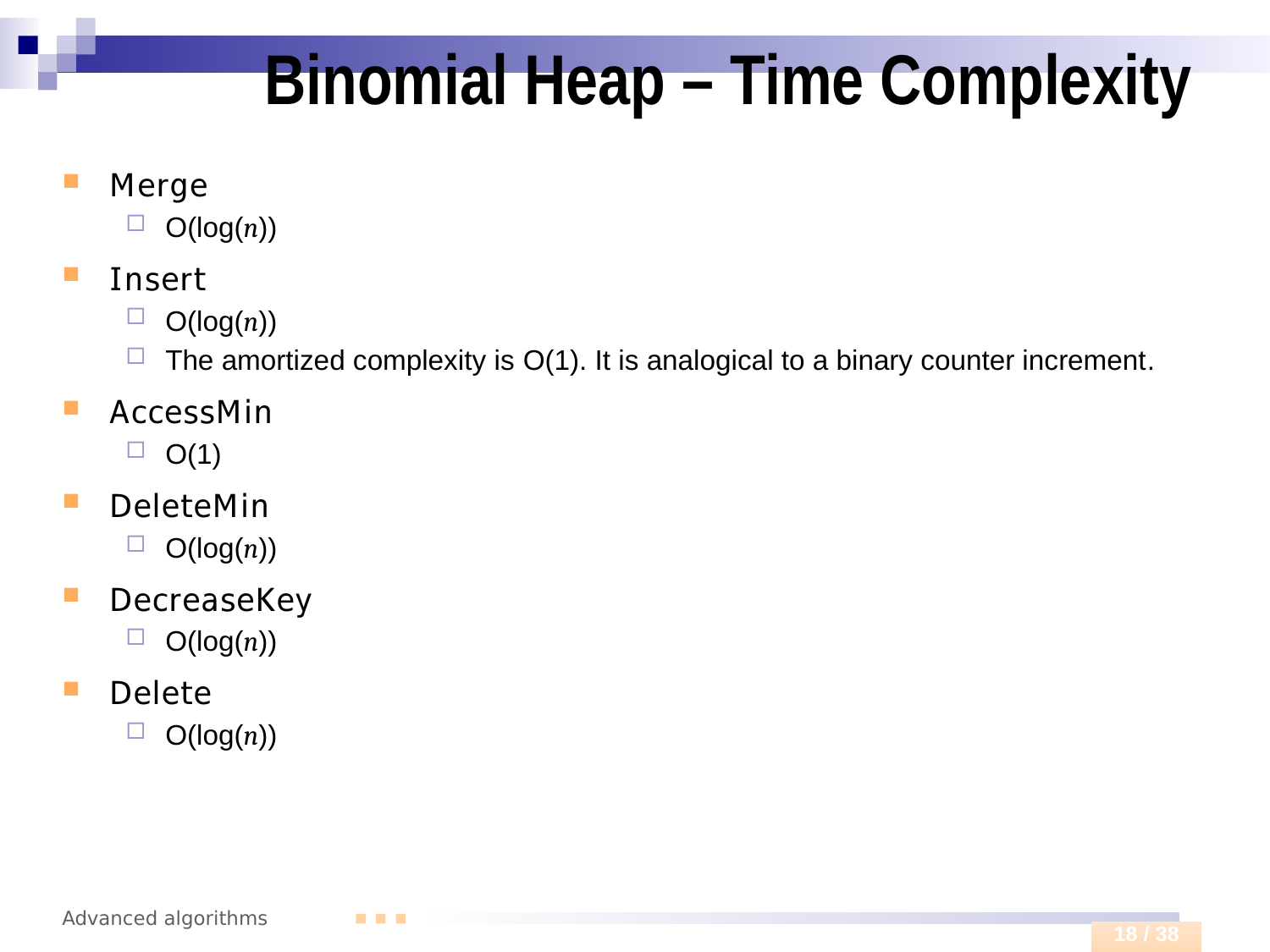

# Binomial Heap – Time Complexity
Merge
O(log(n))
Insert
O(log(n))
The amortized complexity is O(1). It is analogical to a binary counter increment.
AccessMin
O(1)
DeleteMin
O(log(n))
DecreaseKey
O(log(n))
Delete
O(log(n))